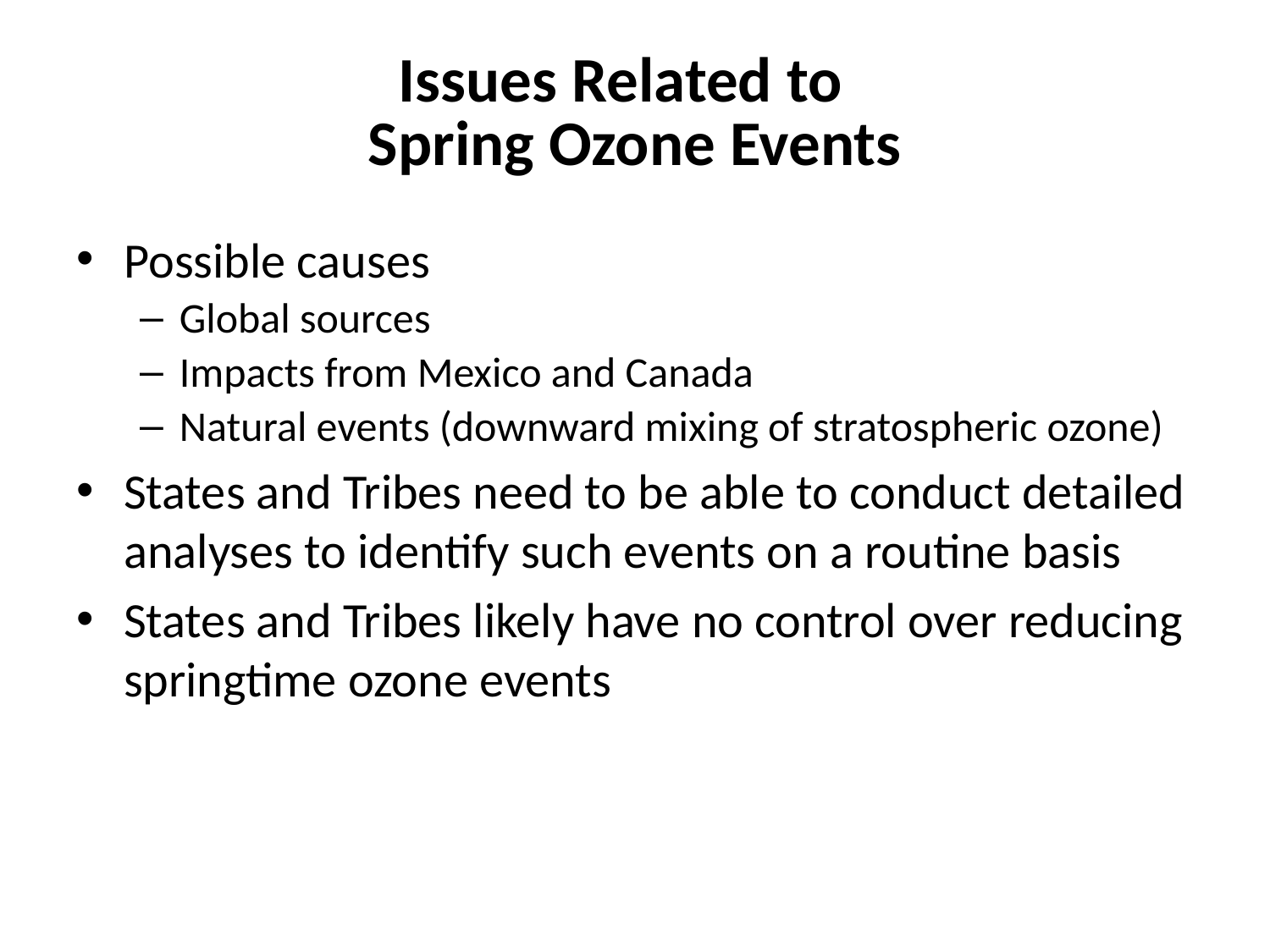

# Issues Related to Spring Ozone Events
Possible causes
Global sources
Impacts from Mexico and Canada
Natural events (downward mixing of stratospheric ozone)
States and Tribes need to be able to conduct detailed analyses to identify such events on a routine basis
States and Tribes likely have no control over reducing springtime ozone events